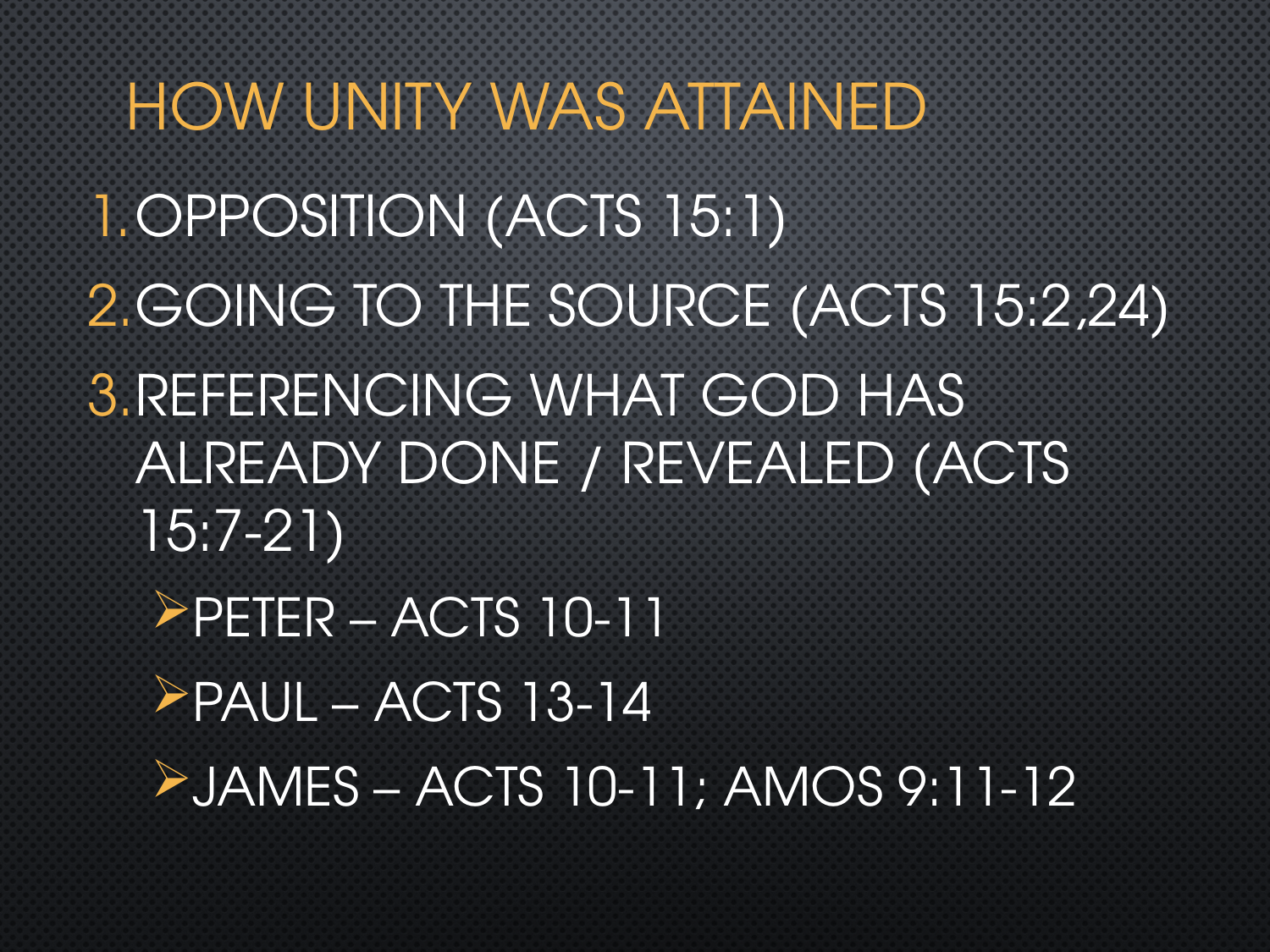

# HOW UNITY WAS attained
Opposition (Acts 15:1)
Going to the source (Acts 15:2,24)
Referencing what God has already done / revealed (Acts 15:7-21)
Peter – Acts 10-11
Paul – Acts 13-14
James – Acts 10-11; Amos 9:11-12